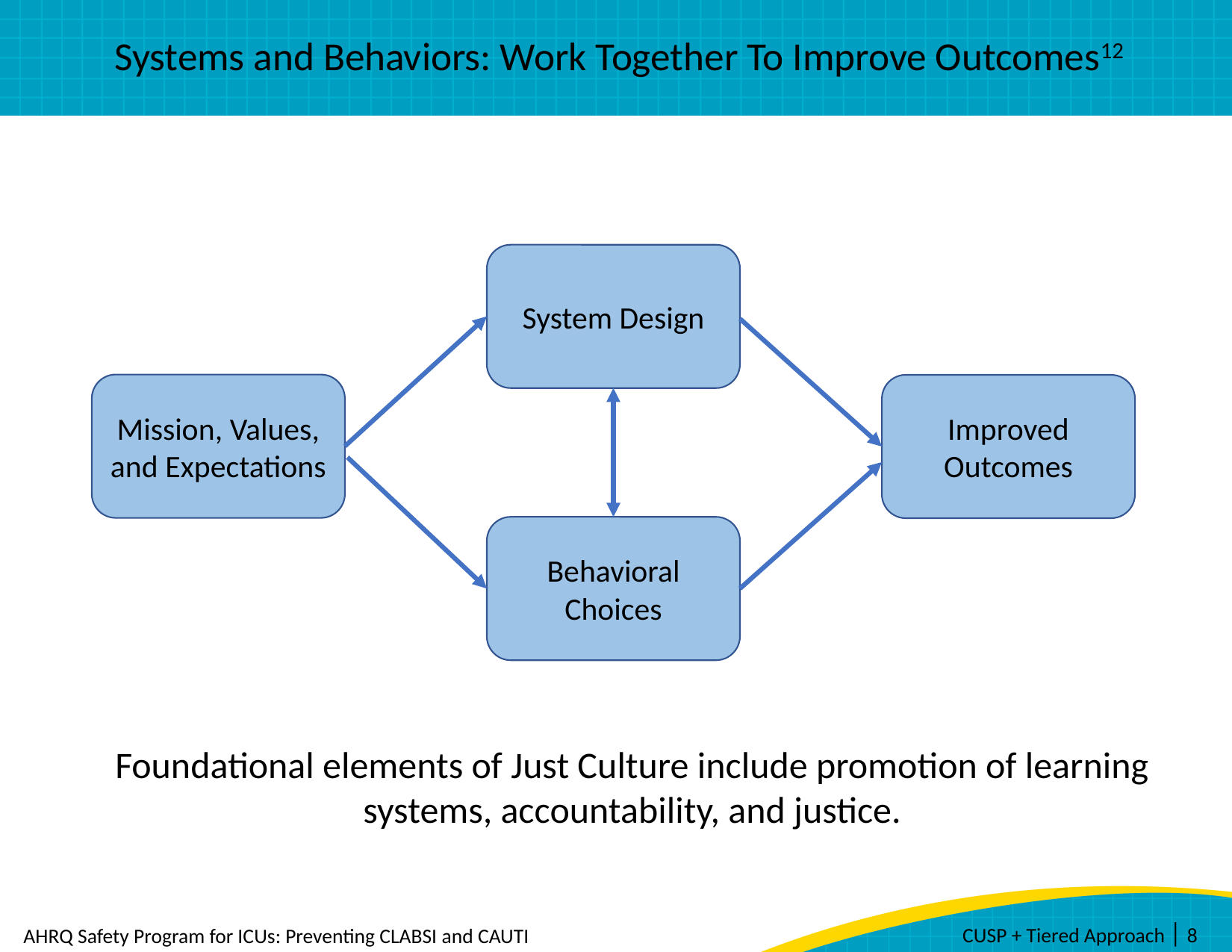

# Systems and Behaviors: Work Together To Improve Outcomes12
System Design
Mission, Values, and Expectations
Improved Outcomes
Behavioral Choices
Foundational elements of Just Culture include promotion of learning systems, accountability, and justice.
 CUSP + Tiered Approach ׀ 8
AHRQ Safety Program for ICUs: Preventing CLABSI and CAUTI